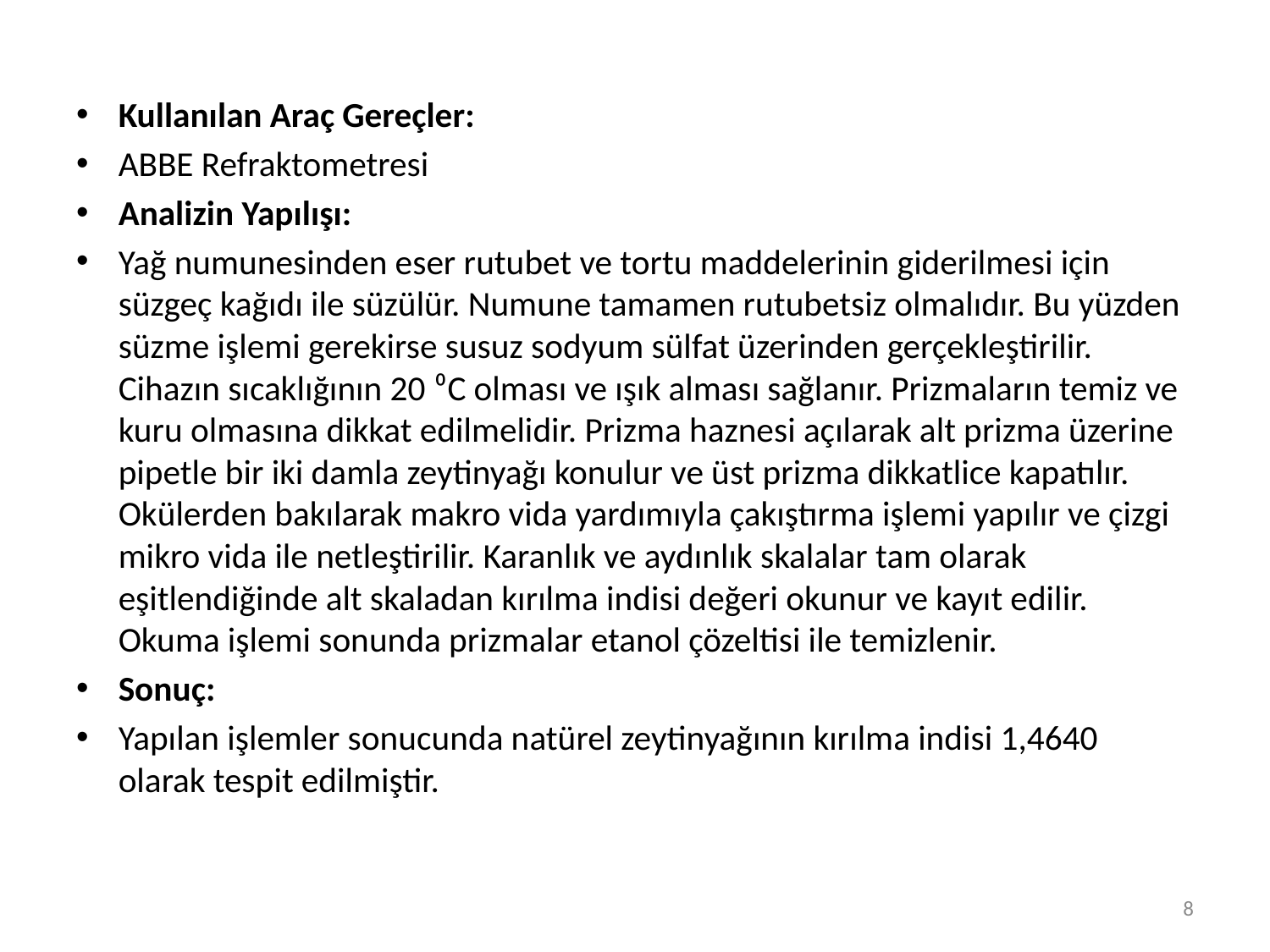

Kullanılan Araç Gereçler:
ABBE Refraktometresi
Analizin Yapılışı:
Yağ numunesinden eser rutubet ve tortu maddelerinin giderilmesi için süzgeç kağıdı ile süzülür. Numune tamamen rutubetsiz olmalıdır. Bu yüzden süzme işlemi gerekirse susuz sodyum sülfat üzerinden gerçekleştirilir. Cihazın sıcaklığının 20 ⁰C olması ve ışık alması sağlanır. Prizmaların temiz ve kuru olmasına dikkat edilmelidir. Prizma haznesi açılarak alt prizma üzerine pipetle bir iki damla zeytinyağı konulur ve üst prizma dikkatlice kapatılır. Okülerden bakılarak makro vida yardımıyla çakıştırma işlemi yapılır ve çizgi mikro vida ile netleştirilir. Karanlık ve aydınlık skalalar tam olarak eşitlendiğinde alt skaladan kırılma indisi değeri okunur ve kayıt edilir. Okuma işlemi sonunda prizmalar etanol çözeltisi ile temizlenir.
Sonuç:
Yapılan işlemler sonucunda natürel zeytinyağının kırılma indisi 1,4640 olarak tespit edilmiştir.

8